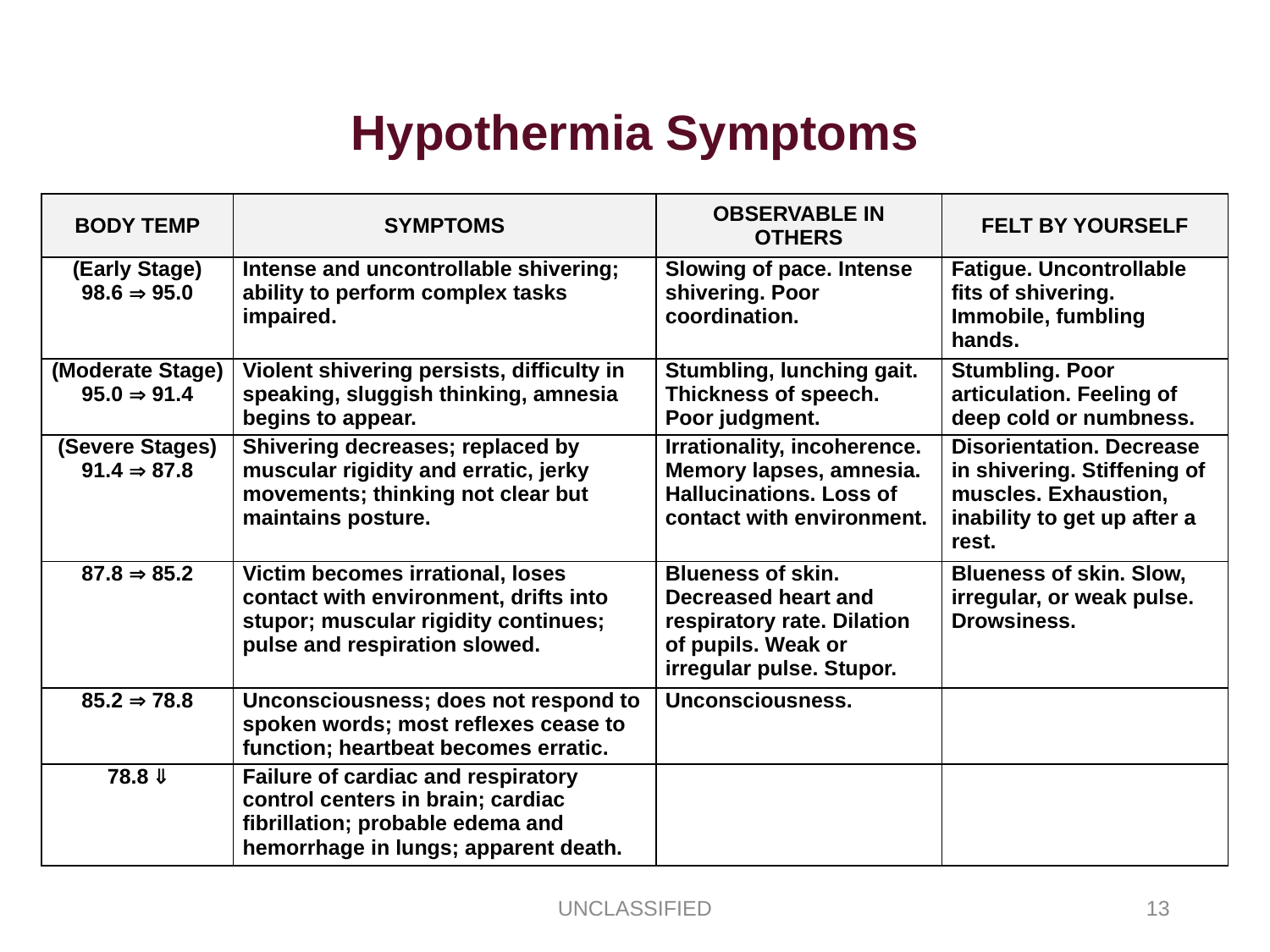

Hypothermia Symptoms
| BODY TEMP | SYMPTOMS | OBSERVABLE IN OTHERS | FELT BY YOURSELF |
| --- | --- | --- | --- |
| (Early Stage) 98.6 ⇒ 95.0 | Intense and uncontrollable shivering; ability to perform complex tasks impaired. | Slowing of pace. Intense shivering. Poor coordination. | Fatigue. Uncontrollable fits of shivering. Immobile, fumbling hands. |
| (Moderate Stage) 95.0 ⇒ 91.4 | Violent shivering persists, difficulty in speaking, sluggish thinking, amnesia begins to appear. | Stumbling, lunching gait. Thickness of speech. Poor judgment. | Stumbling. Poor articulation. Feeling of deep cold or numbness. |
| (Severe Stages) 91.4 ⇒ 87.8 | Shivering decreases; replaced by muscular rigidity and erratic, jerky movements; thinking not clear but maintains posture. | Irrationality, incoherence. Memory lapses, amnesia. Hallucinations. Loss of contact with environment. | Disorientation. Decrease in shivering. Stiffening of muscles. Exhaustion, inability to get up after a rest. |
| 87.8 ⇒ 85.2 | Victim becomes irrational, loses contact with environment, drifts into stupor; muscular rigidity continues; pulse and respiration slowed. | Blueness of skin. Decreased heart and respiratory rate. Dilation of pupils. Weak or irregular pulse. Stupor. | Blueness of skin. Slow, irregular, or weak pulse. Drowsiness. |
| 85.2 ⇒ 78.8 | Unconsciousness; does not respond to spoken words; most reflexes cease to function; heartbeat becomes erratic. | Unconsciousness. |  |
| 78.8 ⇓ | Failure of cardiac and respiratory control centers in brain; cardiac fibrillation; probable edema and hemorrhage in lungs; apparent death. |  |  |
UNCLASSIFIED
13